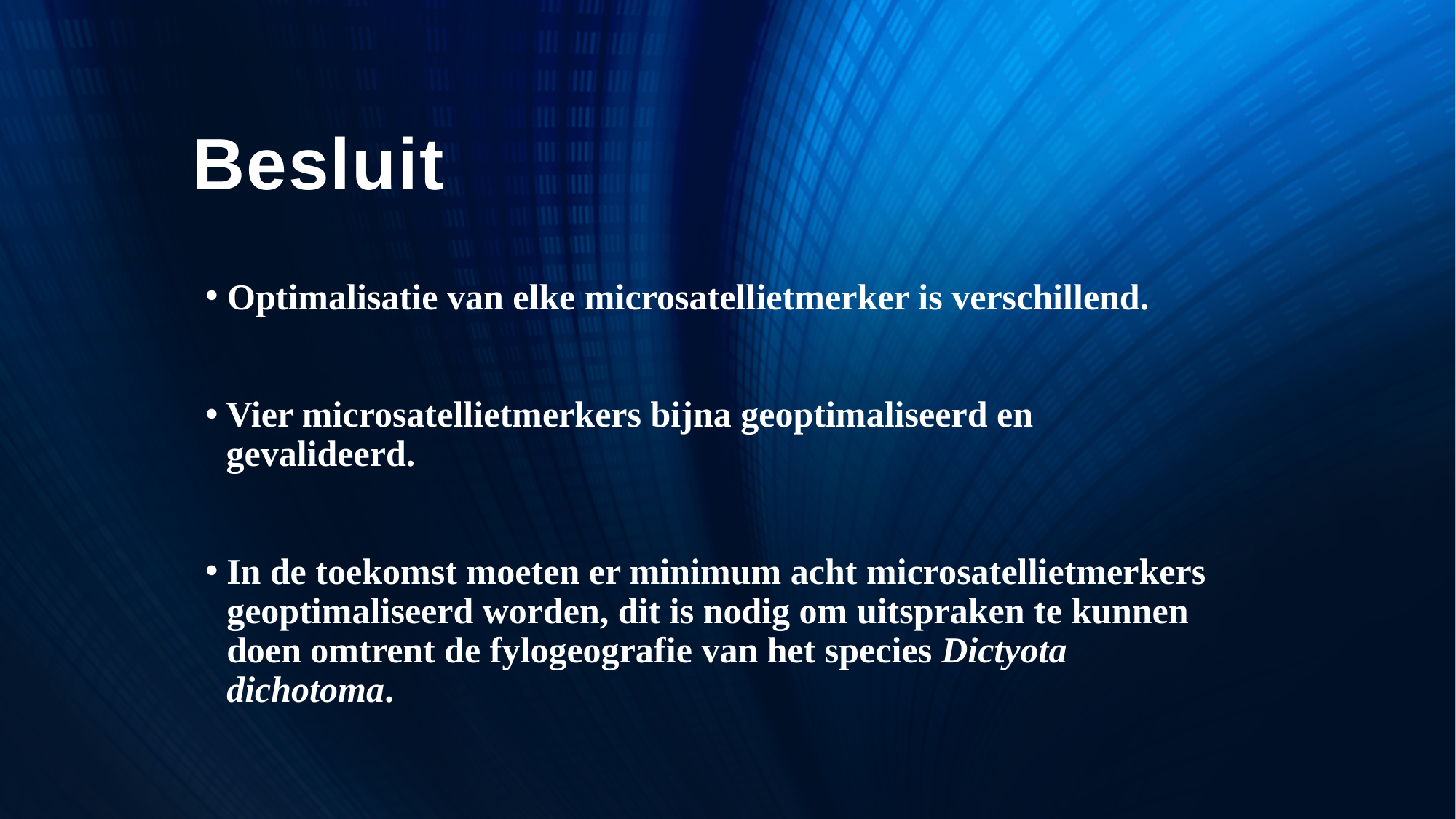

# Besluit

 Optimalisatie van elke microsatellietmerker is verschillend.

Vier microsatellietmerkers bijna geoptimaliseerd en gevalideerd.

In de toekomst moeten er minimum acht microsatellietmerkers geoptimaliseerd worden, dit is nodig om uitspraken te kunnen doen omtrent de fylogeografie van het species Dictyota dichotoma.